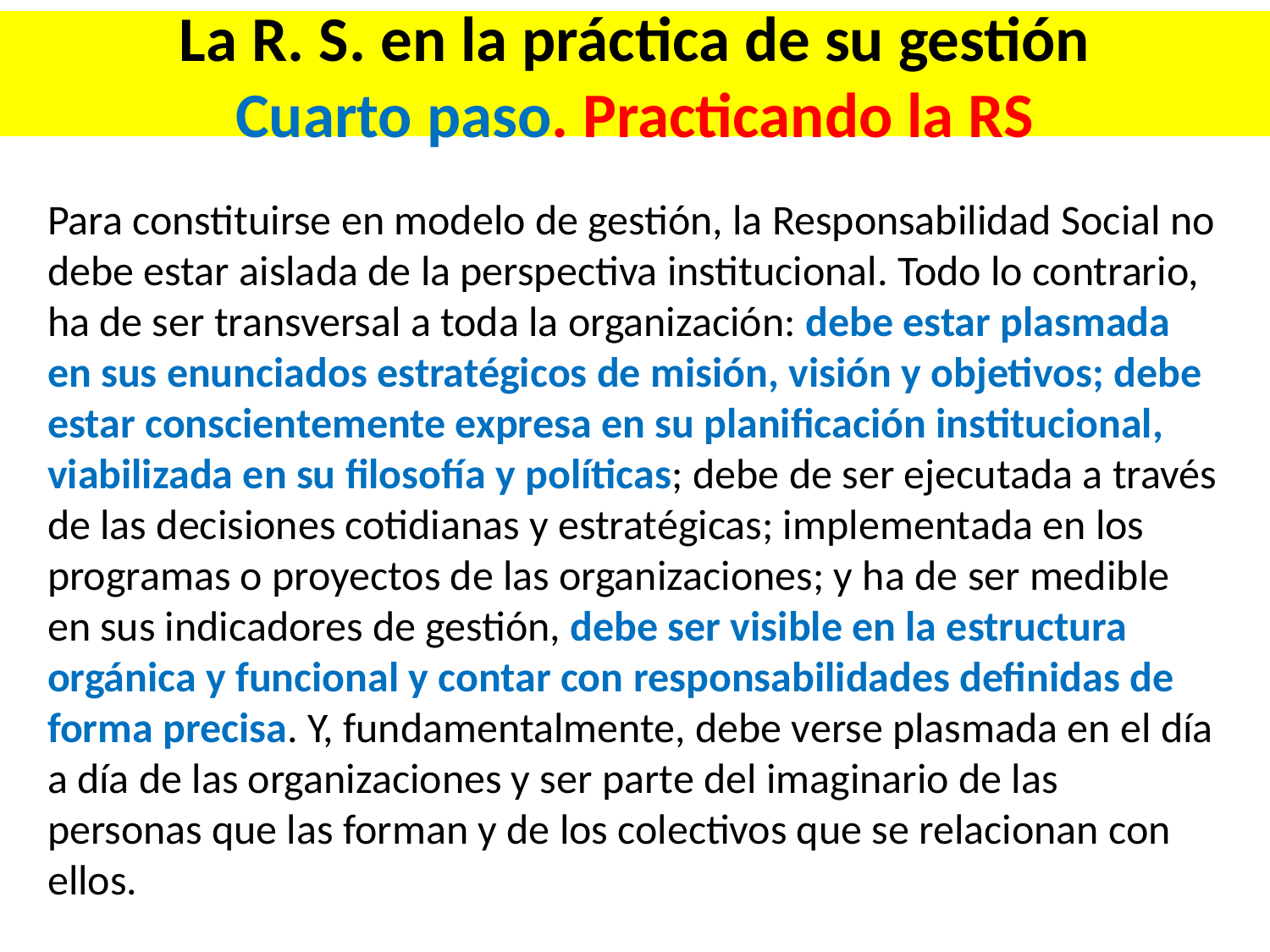

# La R. S. en la práctica de su gestión Cuarto paso. Practicando la RS
Para constituirse en modelo de gestión, la Responsabilidad Social no debe estar aislada de la perspectiva institucional. Todo lo contrario, ha de ser transversal a toda la organización: debe estar plasmada en sus enunciados estratégicos de misión, visión y objetivos; debe estar conscientemente expresa en su planificación institucional, viabilizada en su filosofía y políticas; debe de ser ejecutada a través de las decisiones cotidianas y estratégicas; implementada en los programas o proyectos de las organizaciones; y ha de ser medible en sus indicadores de gestión, debe ser visible en la estructura orgánica y funcional y contar con responsabilidades definidas de forma precisa. Y, fundamentalmente, debe verse plasmada en el día a día de las organizaciones y ser parte del imaginario de las personas que las forman y de los colectivos que se relacionan con ellos.